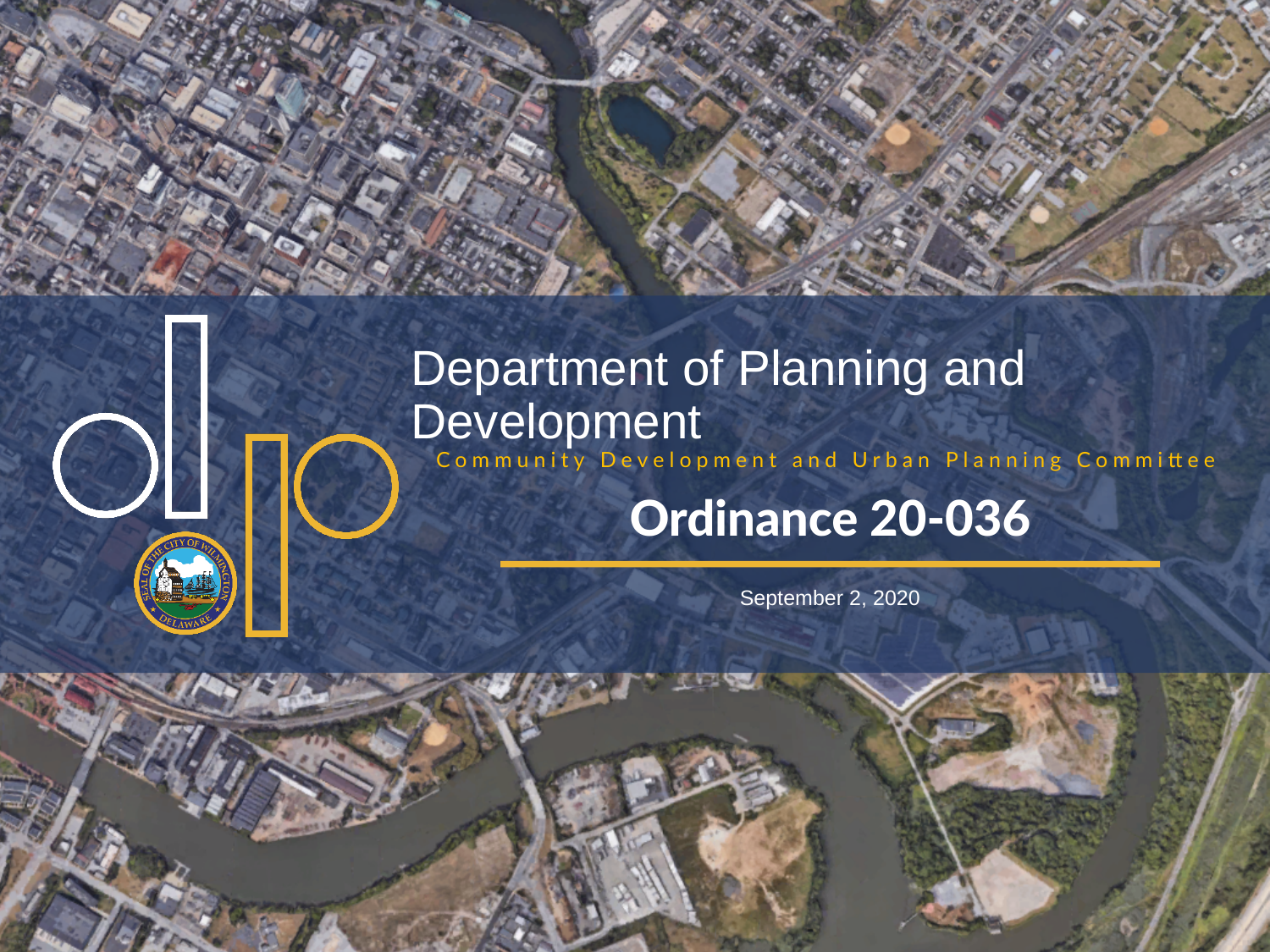

Community Development and Urban Planning Committee
Ordinance 20-036
September 2, 2020